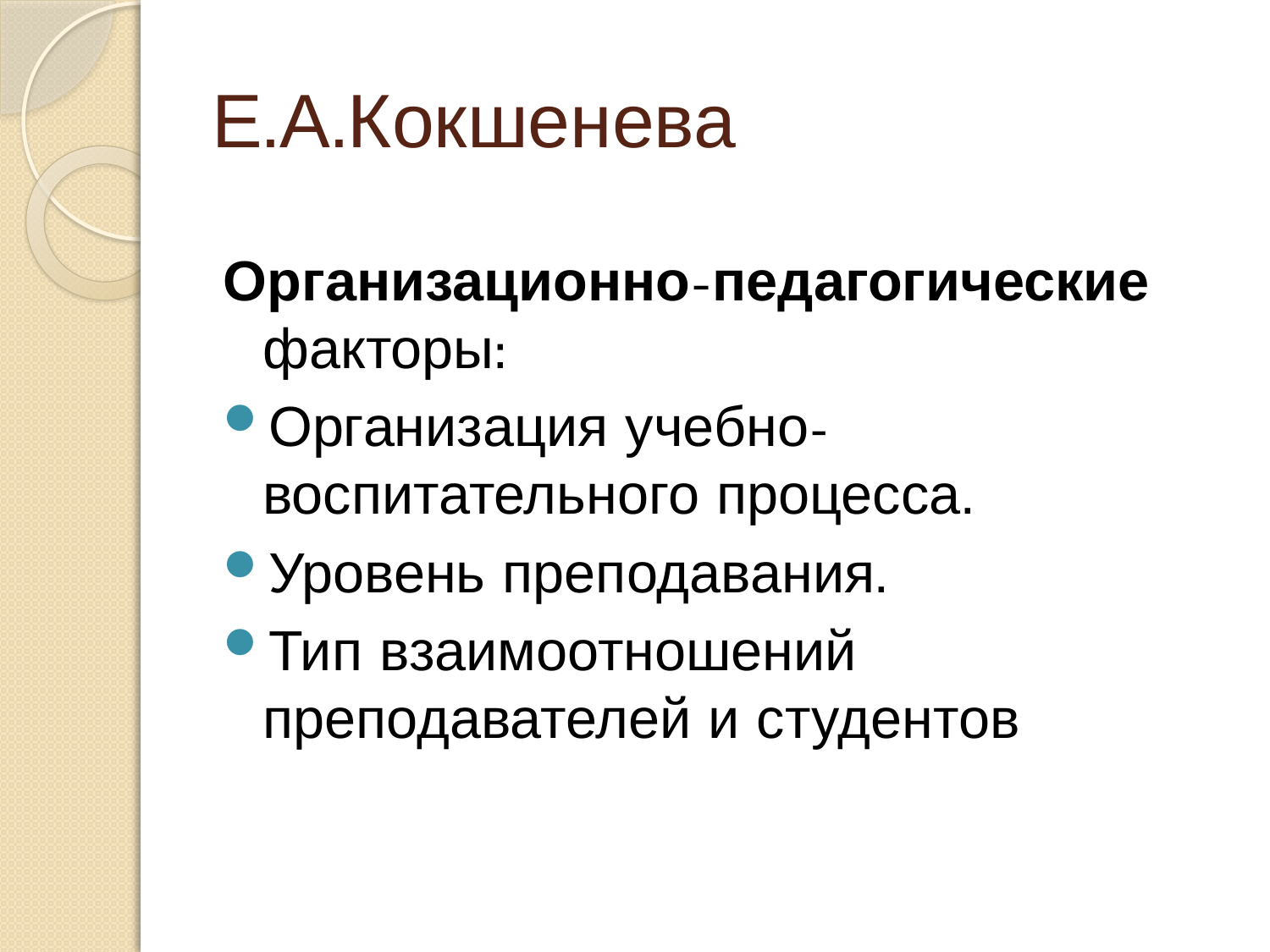

# Е.А.Кокшенева
Организационно-педагогические факторы:
Организация учебно-воспитательного процесса.
Уровень преподавания.
Тип взаимоотношений преподавателей и студентов